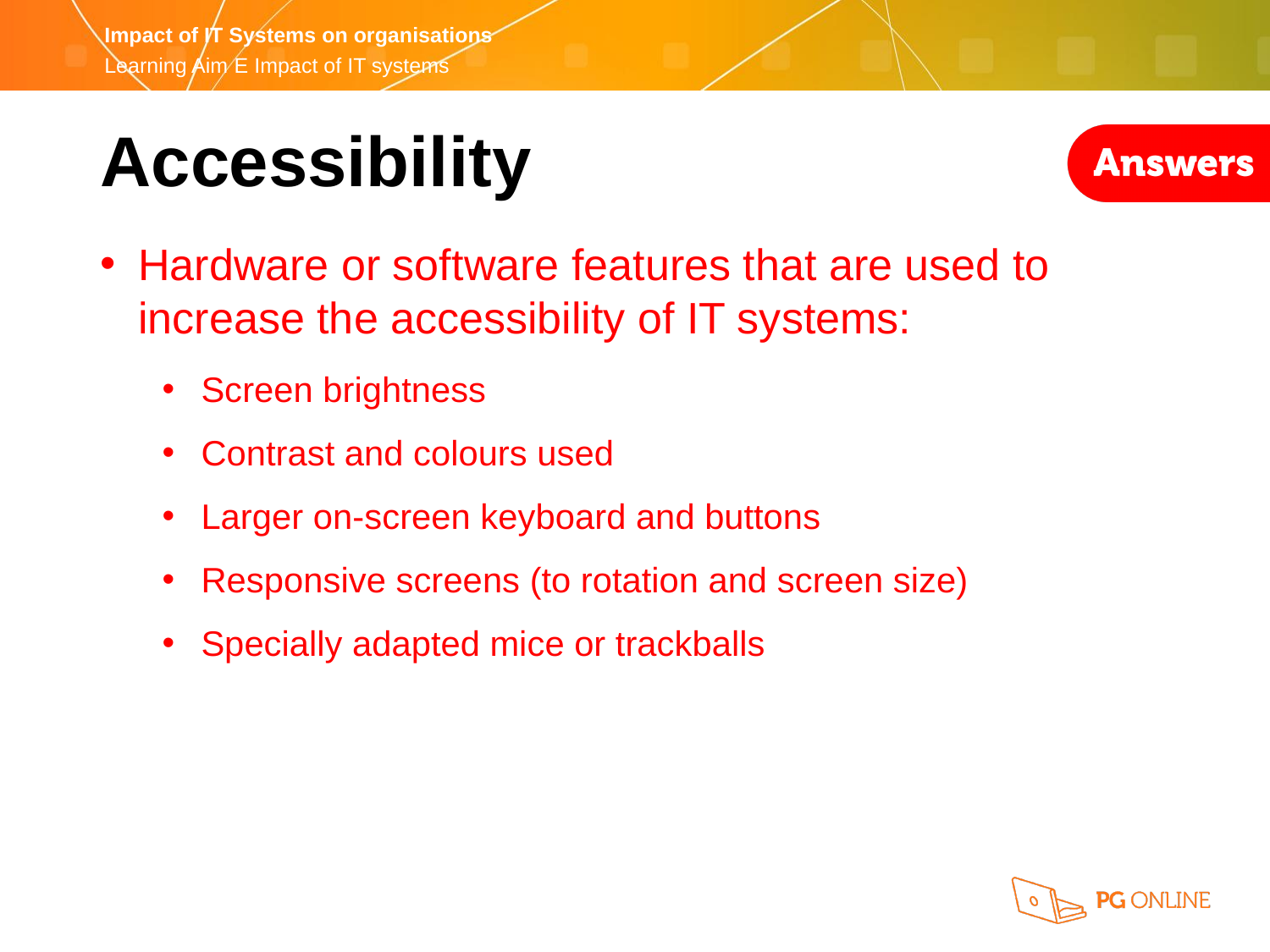

Accessibility
Hardware or software features that are used to increase the accessibility of IT systems:
Screen brightness
Contrast and colours used
Larger on-screen keyboard and buttons
Responsive screens (to rotation and screen size)
Specially adapted mice or trackballs